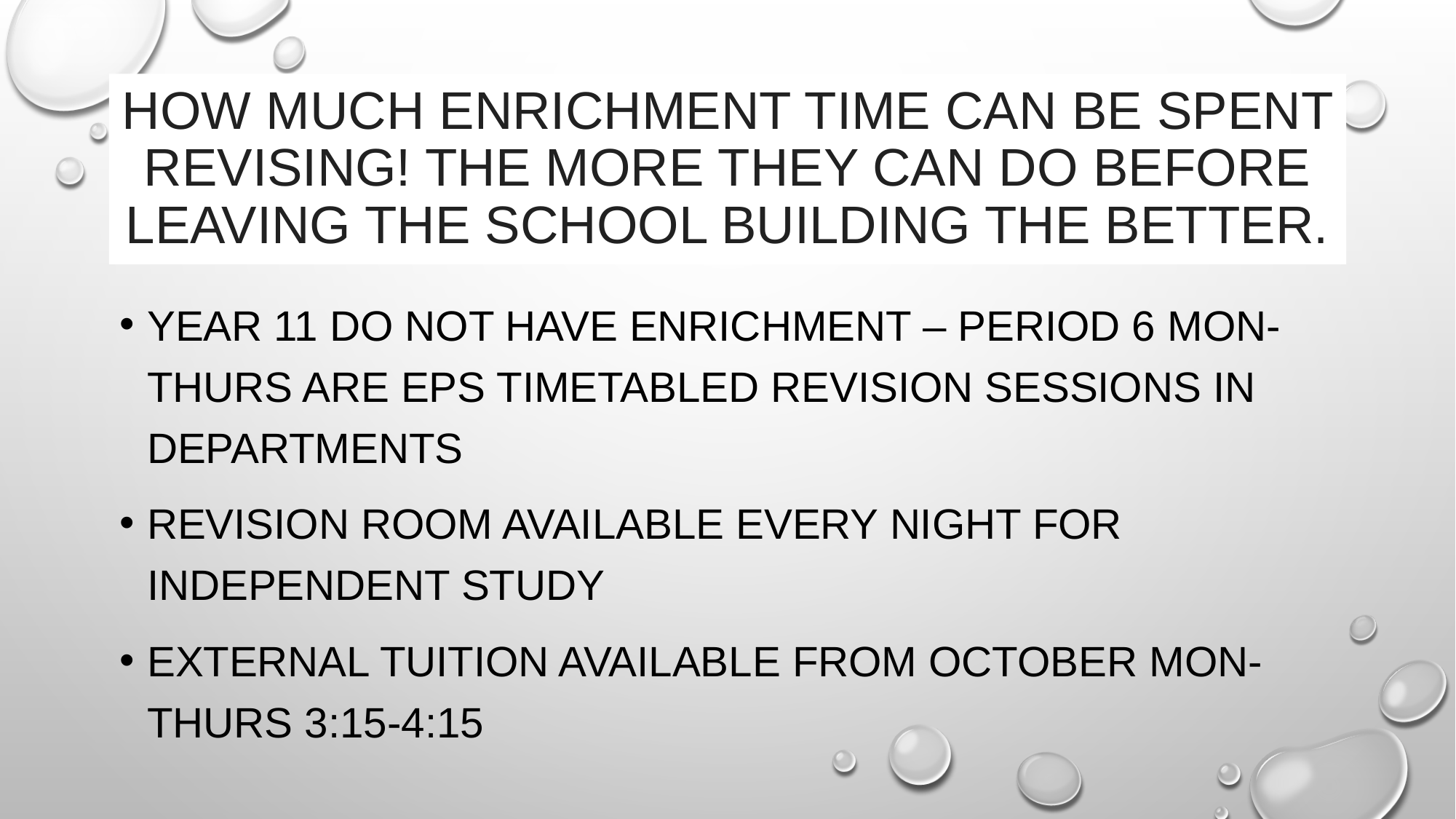

# How much enrichment time can Be spent revising! The more they can do before leaving the school building the better.
Year 11 do not have enrichment – period 6 mon-thurs are EPS timetabled revision sessions in departments
Revision room available every night for independent study
External tuition available from October mon-thurs 3:15-4:15